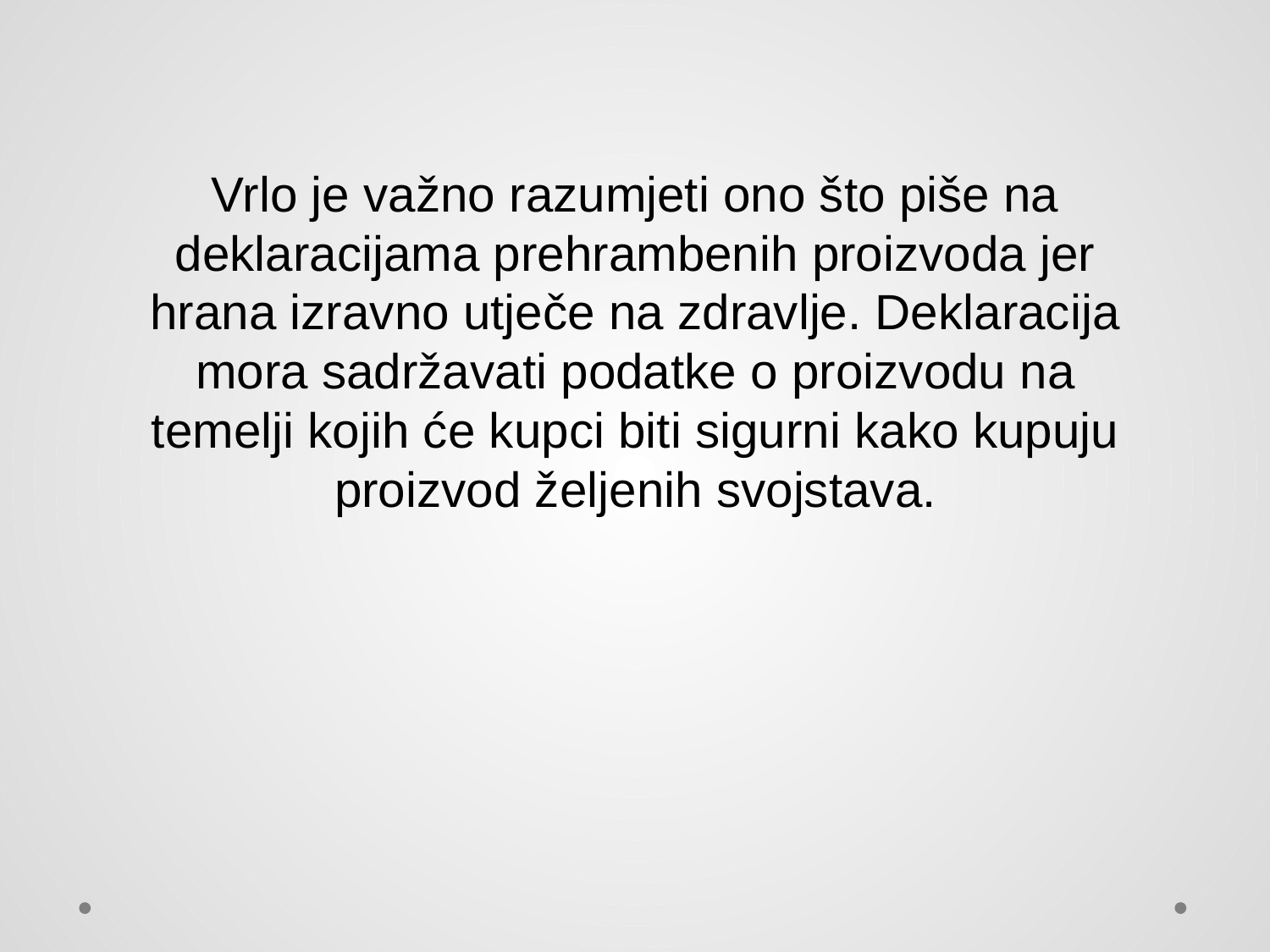

Vrlo je važno razumjeti ono što piše na deklaracijama prehrambenih proizvoda jer hrana izravno utječe na zdravlje. Deklaracija mora sadržavati podatke o proizvodu na temelji kojih će kupci biti sigurni kako kupuju proizvod željenih svojstava.